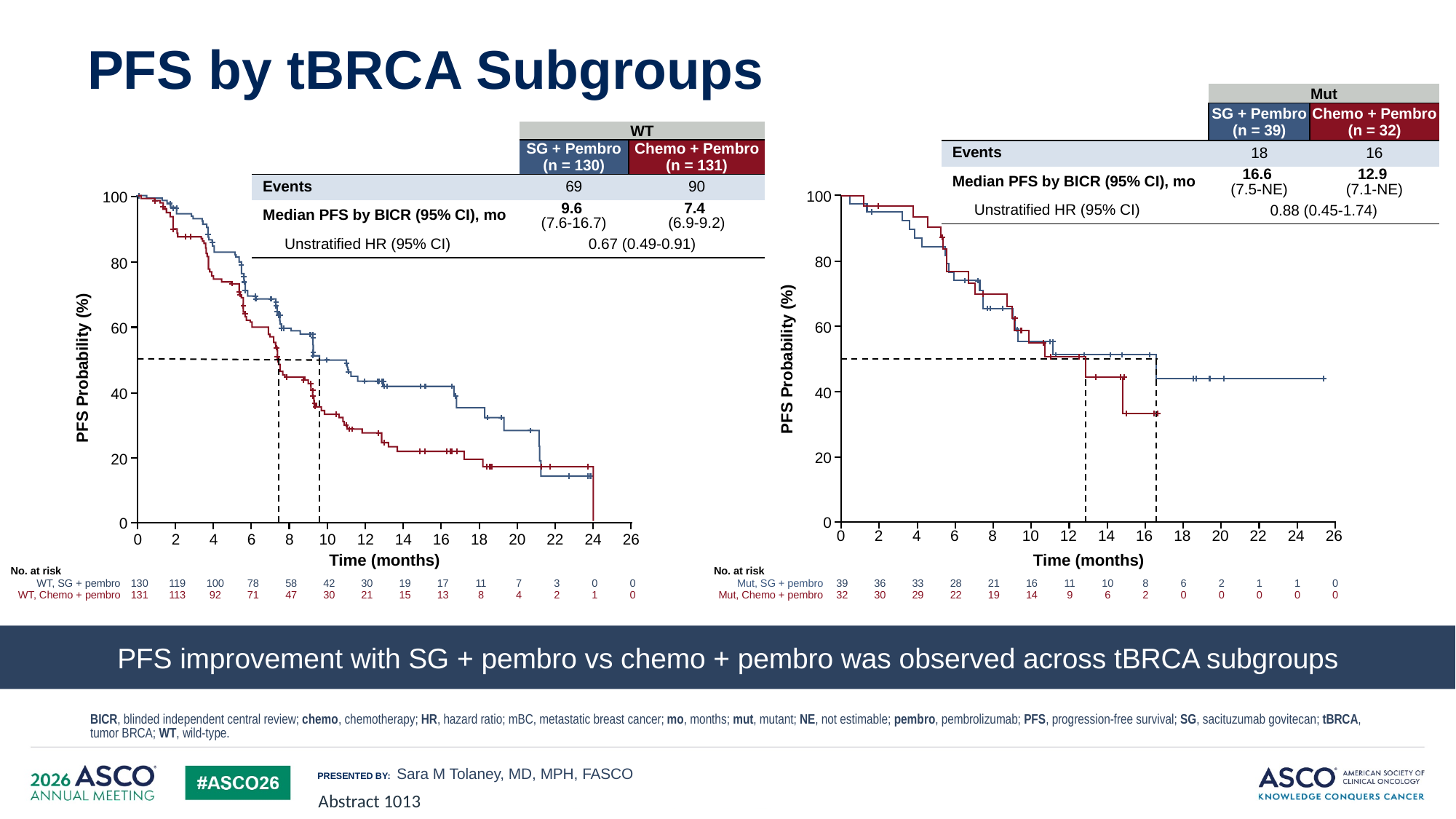

# PFS by tBRCA Subgroups
|  | Mut |  |
| --- | --- | --- |
|  | SG + Pembro (n = 39) | Chemo + Pembro (n = 32) |
| Events | 18 | 16 |
| Median PFS by BICR (95% CI), mo | 16.6 (7.5-NE) | 12.9 (7.1-NE) |
| Unstratified HR (95% CI) | 0.88 (0.45-1.74) |  |
|  | WT |  |
| --- | --- | --- |
|  | SG + Pembro (n = 130) | Chemo + Pembro (n = 131) |
| Events | 69 | 90 |
| Median PFS by BICR (95% CI), mo | 9.6 (7.6-16.7) | 7.4 (6.9-9.2) |
| Unstratified HR (95% CI) | 0.67 (0.49-0.91) |  |
100

80
60
PFS Probability (%)
40
20
0
Time (months)
100

80
60
PFS Probability (%)
40
20
0
Time (months)
| 0 | 2 | 4 | 6 | 8 | 10 | 12 | 14 | 16 | 18 | 20 | 22 | 24 | 26 |  |  |
| --- | --- | --- | --- | --- | --- | --- | --- | --- | --- | --- | --- | --- | --- | --- | --- |
| 0 | 2 | 4 | 6 | 8 | 10 | 12 | 14 | 16 | 18 | 20 | 22 | 24 | 26 |  |  |
| --- | --- | --- | --- | --- | --- | --- | --- | --- | --- | --- | --- | --- | --- | --- | --- |
| No. at risk |  |  |  |  |  |  |  |  |  |  |  |  |  |  |  |  |
| --- | --- | --- | --- | --- | --- | --- | --- | --- | --- | --- | --- | --- | --- | --- | --- | --- |
| WT, SG + pembro | 130 | 119 | 100 | 78 | 58 | 42 | 30 | 19 | 17 | 11 | 7 | 3 | 0 | 0 |  |  |
| WT, Chemo + pembro | 131 | 113 | 92 | 71 | 47 | 30 | 21 | 15 | 13 | 8 | 4 | 2 | 1 | 0 |  |  |
| No. at risk |  |  |  |  |  |  |  |  |  |  |  |  |  |  |  |  |
| --- | --- | --- | --- | --- | --- | --- | --- | --- | --- | --- | --- | --- | --- | --- | --- | --- |
| Mut, SG + pembro | 39 | 36 | 33 | 28 | 21 | 16 | 11 | 10 | 8 | 6 | 2 | 1 | 1 | 0 |  |  |
| Mut, Chemo + pembro | 32 | 30 | 29 | 22 | 19 | 14 | 9 | 6 | 2 | 0 | 0 | 0 | 0 | 0 |  |  |
PFS improvement with SG + pembro vs chemo + pembro was observed across tBRCA subgroups
BICR, blinded independent central review; chemo, chemotherapy; HR, hazard ratio; mBC, metastatic breast cancer; mo, months; mut, mutant; NE, not estimable; pembro, pembrolizumab; PFS, progression-free survival; SG, sacituzumab govitecan; tBRCA, tumor BRCA; WT, wild-type.
Sara M Tolaney, MD, MPH, FASCO
Abstract 1013